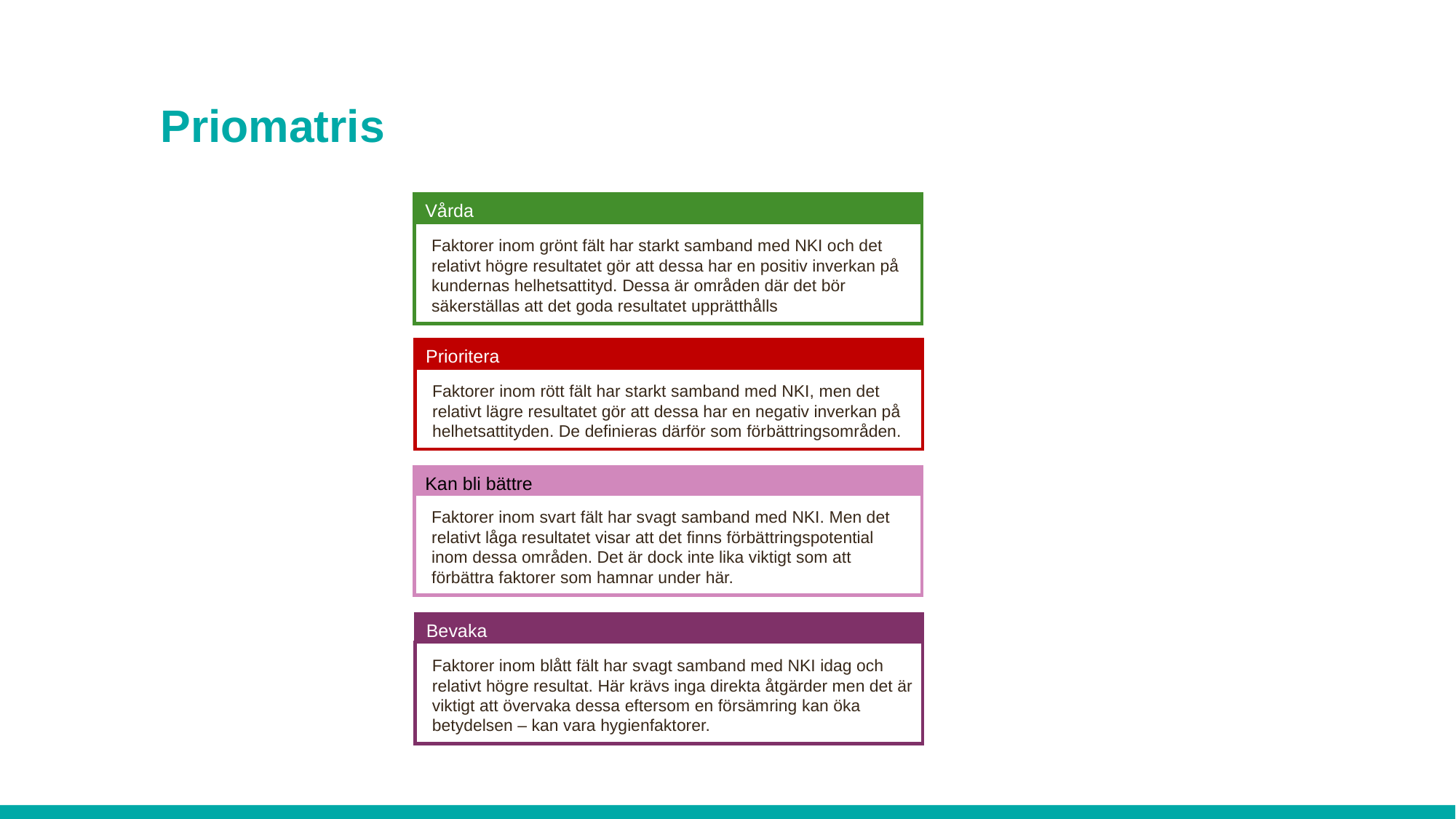

# Priomatris
Vårda
Faktorer inom grönt fält har starkt samband med NKI och det relativt högre resultatet gör att dessa har en positiv inverkan på kundernas helhetsattityd. Dessa är områden där det bör säkerställas att det goda resultatet upprätthålls
Prioritera
Faktorer inom rött fält har starkt samband med NKI, men det relativt lägre resultatet gör att dessa har en negativ inverkan på helhetsattityden. De definieras därför som förbättringsområden.
Kan bli bättre
Faktorer inom svart fält har svagt samband med NKI. Men det relativt låga resultatet visar att det finns förbättringspotential inom dessa områden. Det är dock inte lika viktigt som att förbättra faktorer som hamnar under här.
Bevaka
Faktorer inom blått fält har svagt samband med NKI idag och relativt högre resultat. Här krävs inga direkta åtgärder men det är viktigt att övervaka dessa eftersom en försämring kan öka betydelsen – kan vara hygienfaktorer.